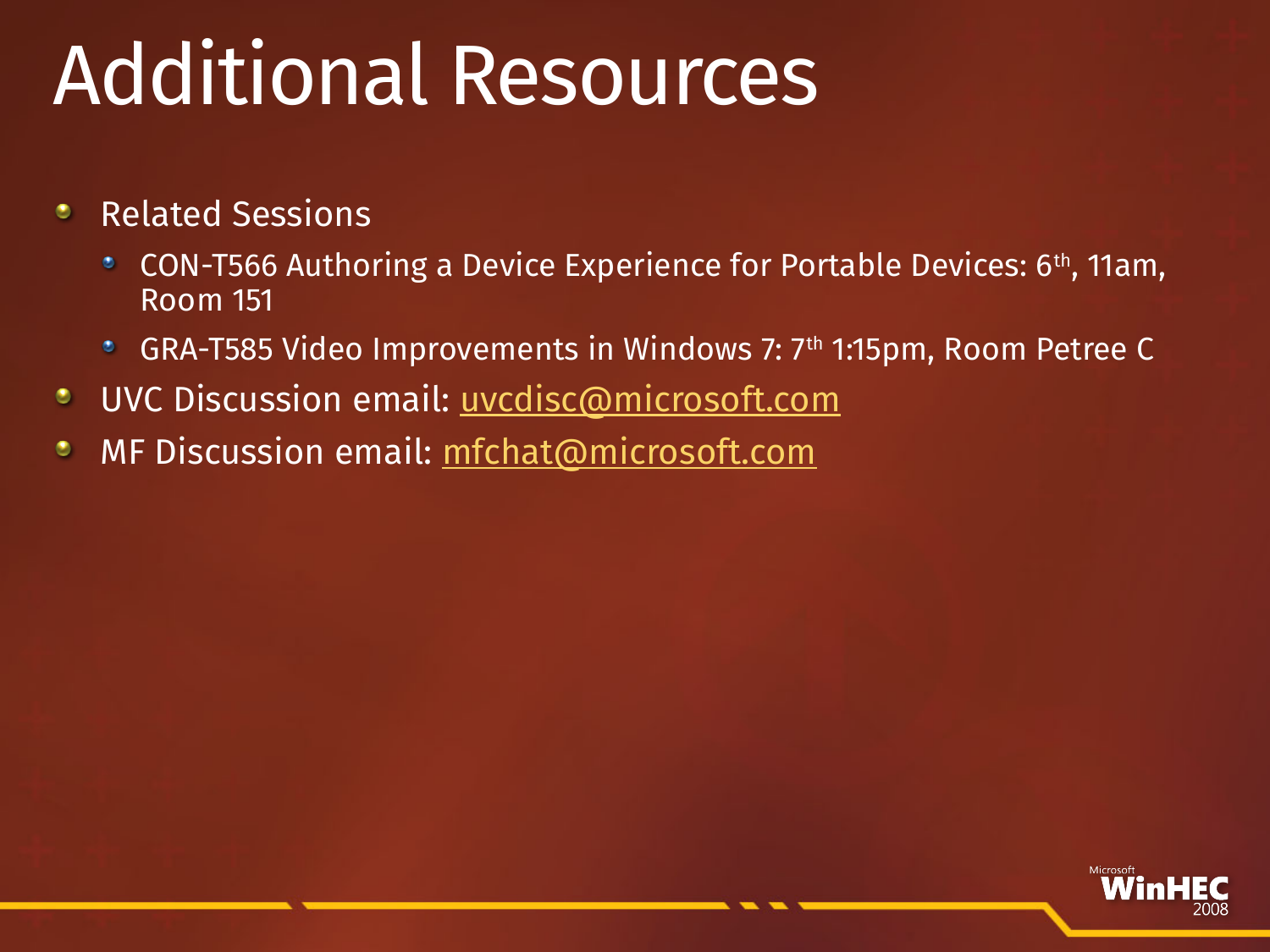

# Additional Resources
Related Sessions
CON-T566 Authoring a Device Experience for Portable Devices: 6th, 11am, Room 151
GRA-T585 Video Improvements in Windows 7: 7th 1:15pm, Room Petree C
UVC Discussion email: uvcdisc@microsoft.com
MF Discussion email: mfchat@microsoft.com